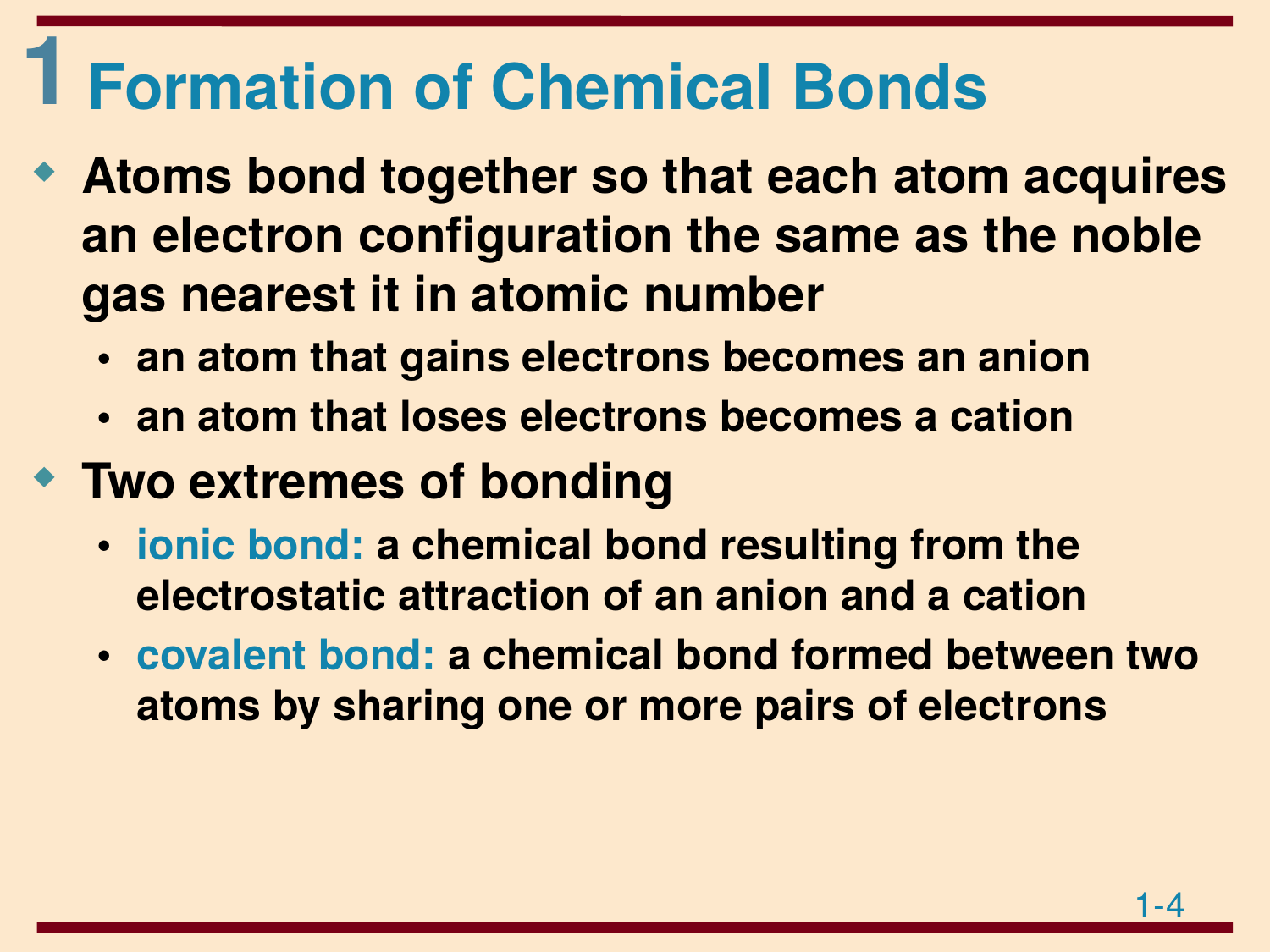

# Formation of Chemical Bonds
Atoms bond together so that each atom acquires an electron configuration the same as the noble gas nearest it in atomic number
an atom that gains electrons becomes an anion
an atom that loses electrons becomes a cation
Two extremes of bonding
ionic bond: a chemical bond resulting from the electrostatic attraction of an anion and a cation
covalent bond: a chemical bond formed between two atoms by sharing one or more pairs of electrons